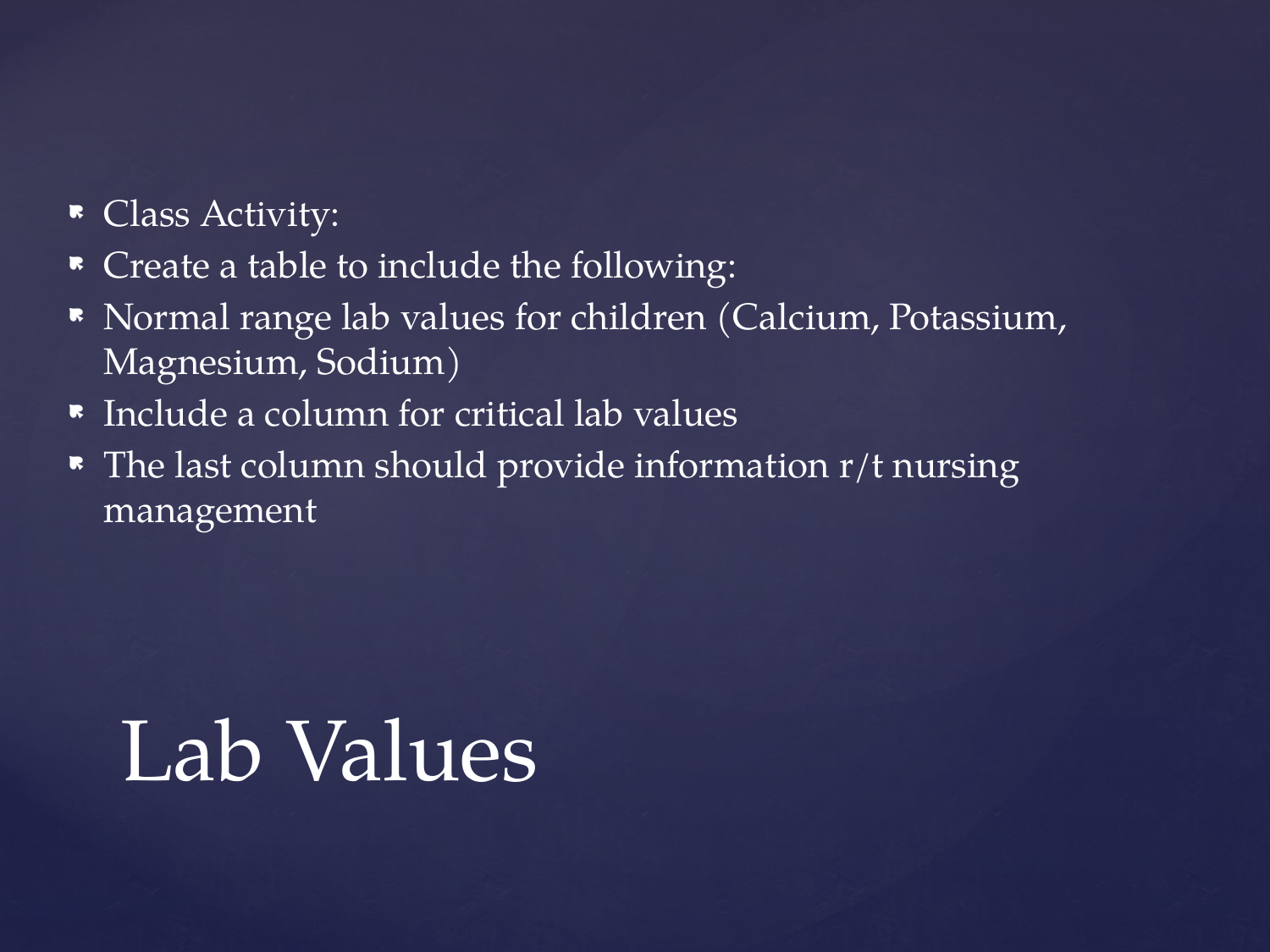

Class Activity:
Create a table to include the following:
Normal range lab values for children (Calcium, Potassium, Magnesium, Sodium)
Include a column for critical lab values
The last column should provide information r/t nursing management
# Lab Values